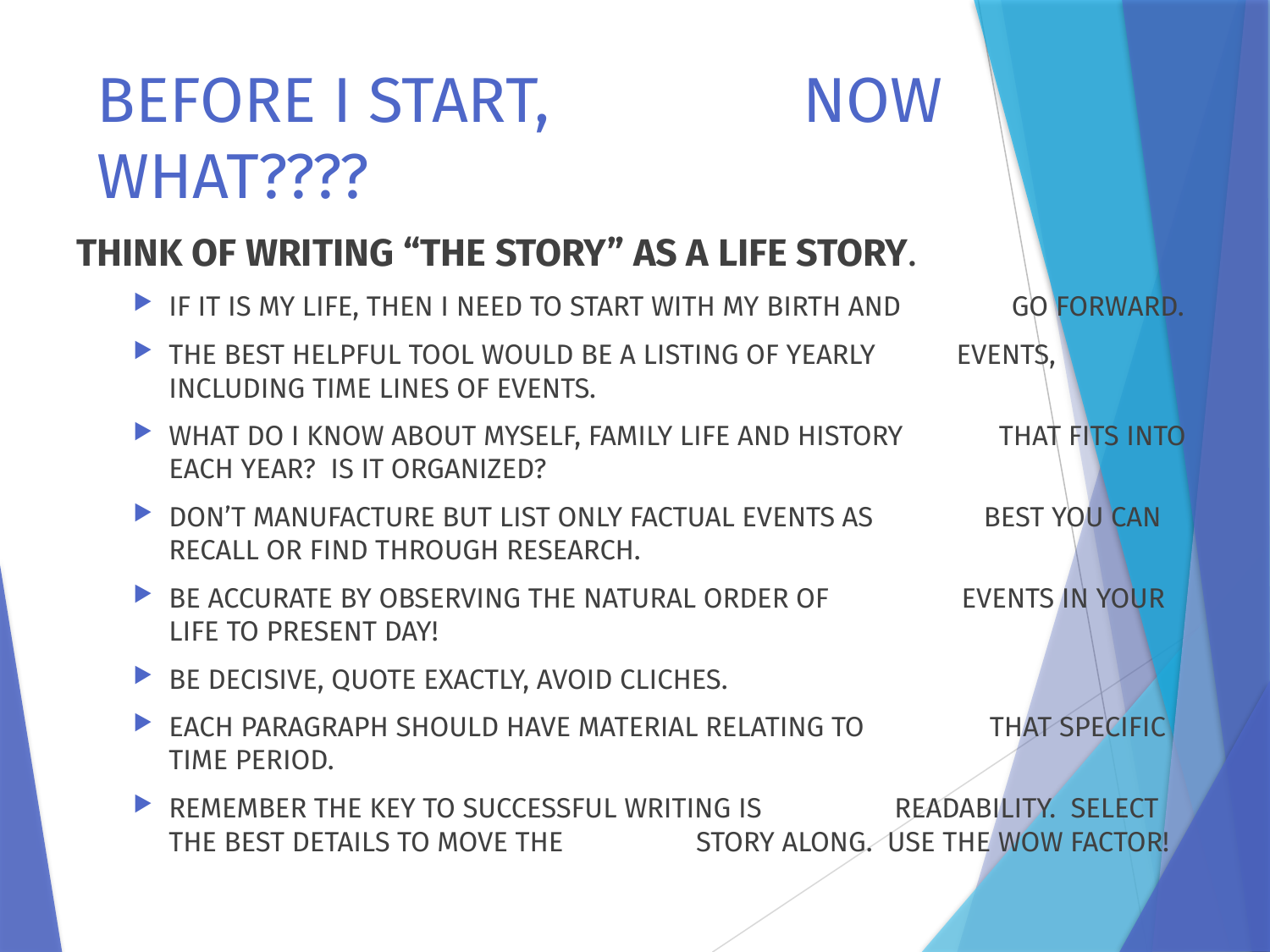

# BEFORE I START,               NOW WHAT????
THINK OF WRITING “THE STORY” AS A LIFE STORY.
IF IT IS MY LIFE, THEN I NEED TO START WITH MY BIRTH AND               GO FORWARD.
THE BEST HELPFUL TOOL WOULD BE A LISTING OF YEARLY           EVENTS, INCLUDING TIME LINES OF EVENTS.
WHAT DO I KNOW ABOUT MYSELF, FAMILY LIFE AND HISTORY             THAT FITS INTO EACH YEAR?  IS IT ORGANIZED?
DON’T MANUFACTURE BUT LIST ONLY FACTUAL EVENTS AS               BEST YOU CAN RECALL OR FIND THROUGH RESEARCH.
BE ACCURATE BY OBSERVING THE NATURAL ORDER OF                  EVENTS IN YOUR LIFE TO PRESENT DAY!
BE DECISIVE, QUOTE EXACTLY, AVOID CLICHES.
EACH PARAGRAPH SHOULD HAVE MATERIAL RELATING TO                 THAT SPECIFIC TIME PERIOD.
REMEMBER THE KEY TO SUCCESSFUL WRITING IS                  READABILITY.  SELECT THE BEST DETAILS TO MOVE THE                  STORY ALONG.  USE THE WOW FACTOR!